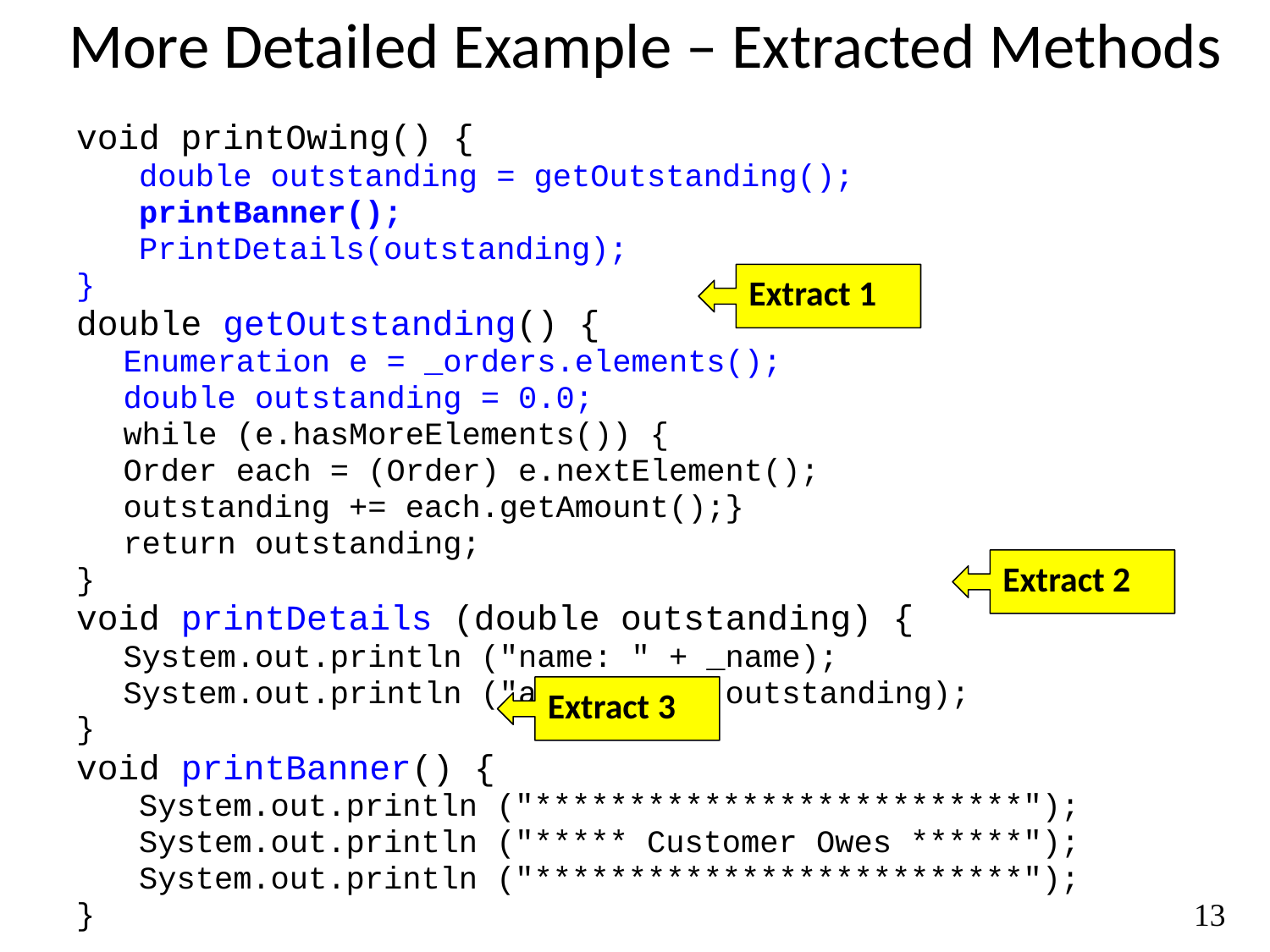

# More Detailed Example – Extracted Methods
void printOwing() {
double outstanding = getOutstanding();
printBanner();
PrintDetails(outstanding);
}
double getOutstanding() {
	Enumeration e = _orders.elements();
	double outstanding = 0.0;
	while (e.hasMoreElements()) {
		Order each = (Order) e.nextElement();
		outstanding += each.getAmount();}
	return outstanding;
}
void printDetails (double outstanding) {
	System.out.println ("name: " + _name);
	System.out.println ("amount " + outstanding);
}
void printBanner() {
System.out.println ("**************************");
System.out.println ("***** Customer Owes ******");
System.out.println ("**************************");
}
Extract 1
Extract 2
Extract 3